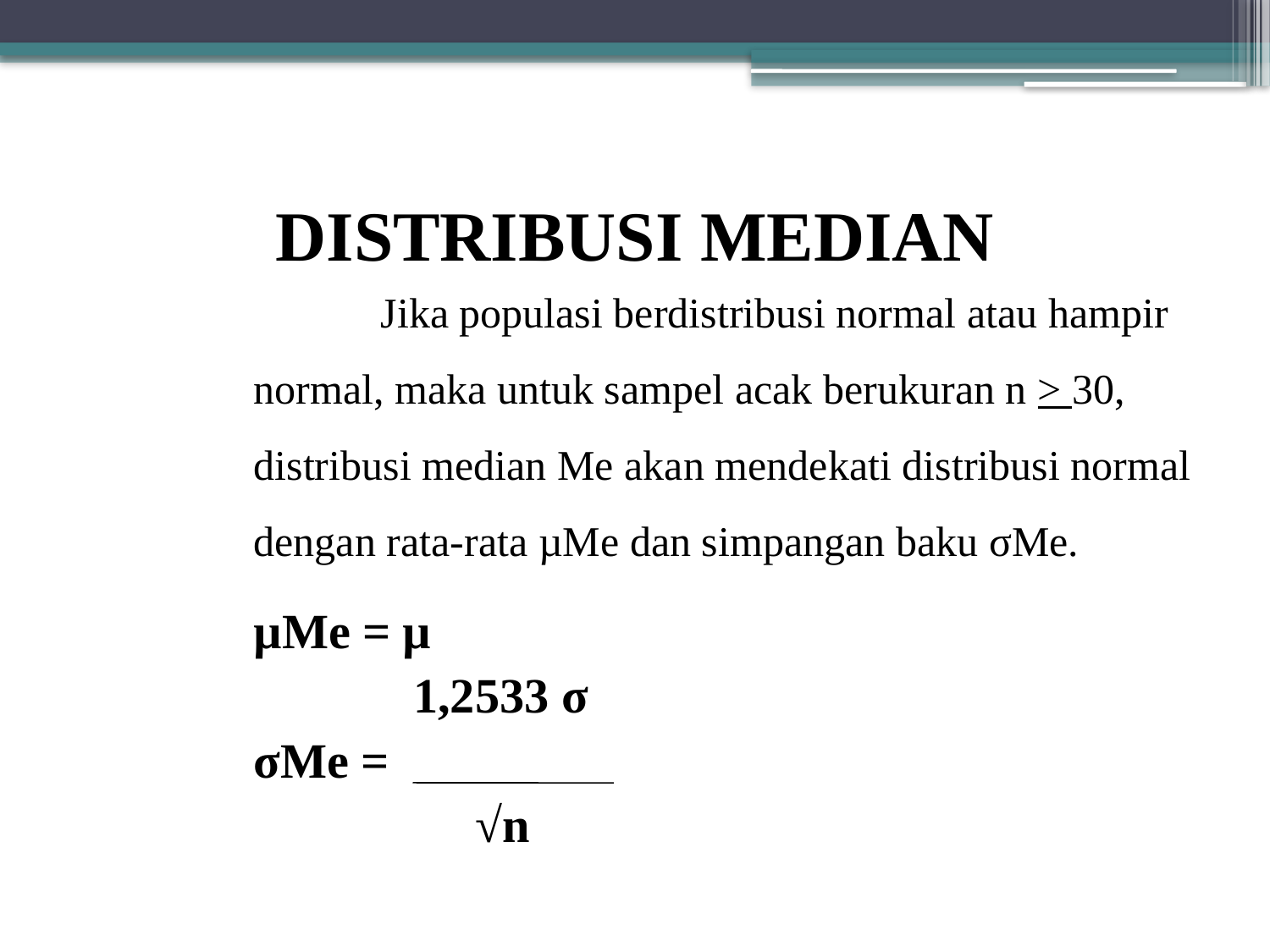

# DISTRIBUSI MEDIAN
		Jika populasi berdistribusi normal atau hampir normal, maka untuk sampel acak berukuran n > 30, distribusi median Me akan mendekati distribusi normal dengan rata-rata µMe dan simpangan baku σMe.
	µMe = µ
	             1,2533 σ
 	σMe =
                     √n